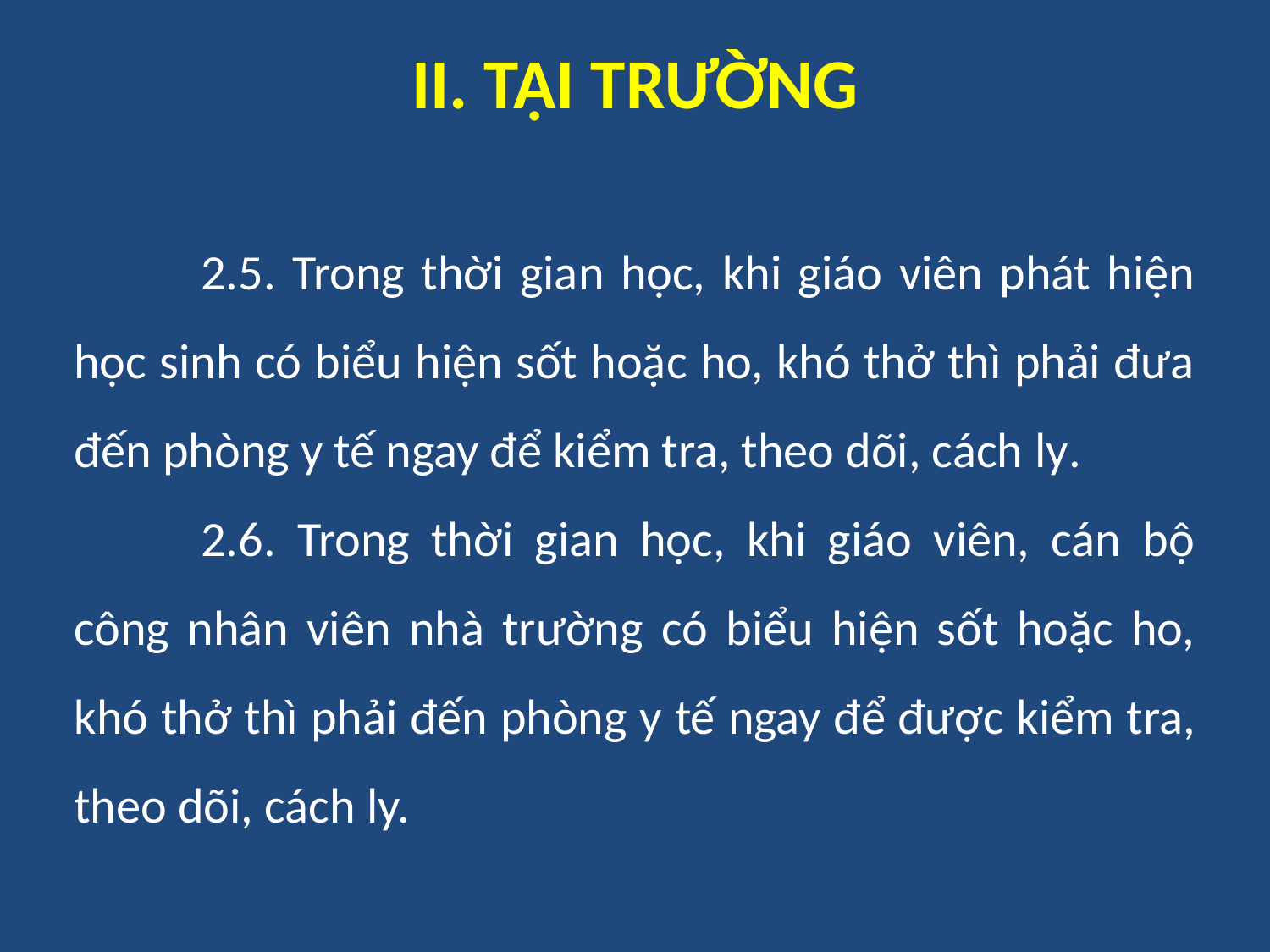

# II. TẠI TRƯỜNG
	2.5. Trong thời gian học, khi giáo viên phát hiện học sinh có biểu hiện sốt hoặc ho, khó thở thì phải đưa đến phòng y tế ngay để kiểm tra, theo dõi, cách ly.
	2.6. Trong thời gian học, khi giáo viên, cán bộ công nhân viên nhà trường có biểu hiện sốt hoặc ho, khó thở thì phải đến phòng y tế ngay để được kiểm tra, theo dõi, cách ly.